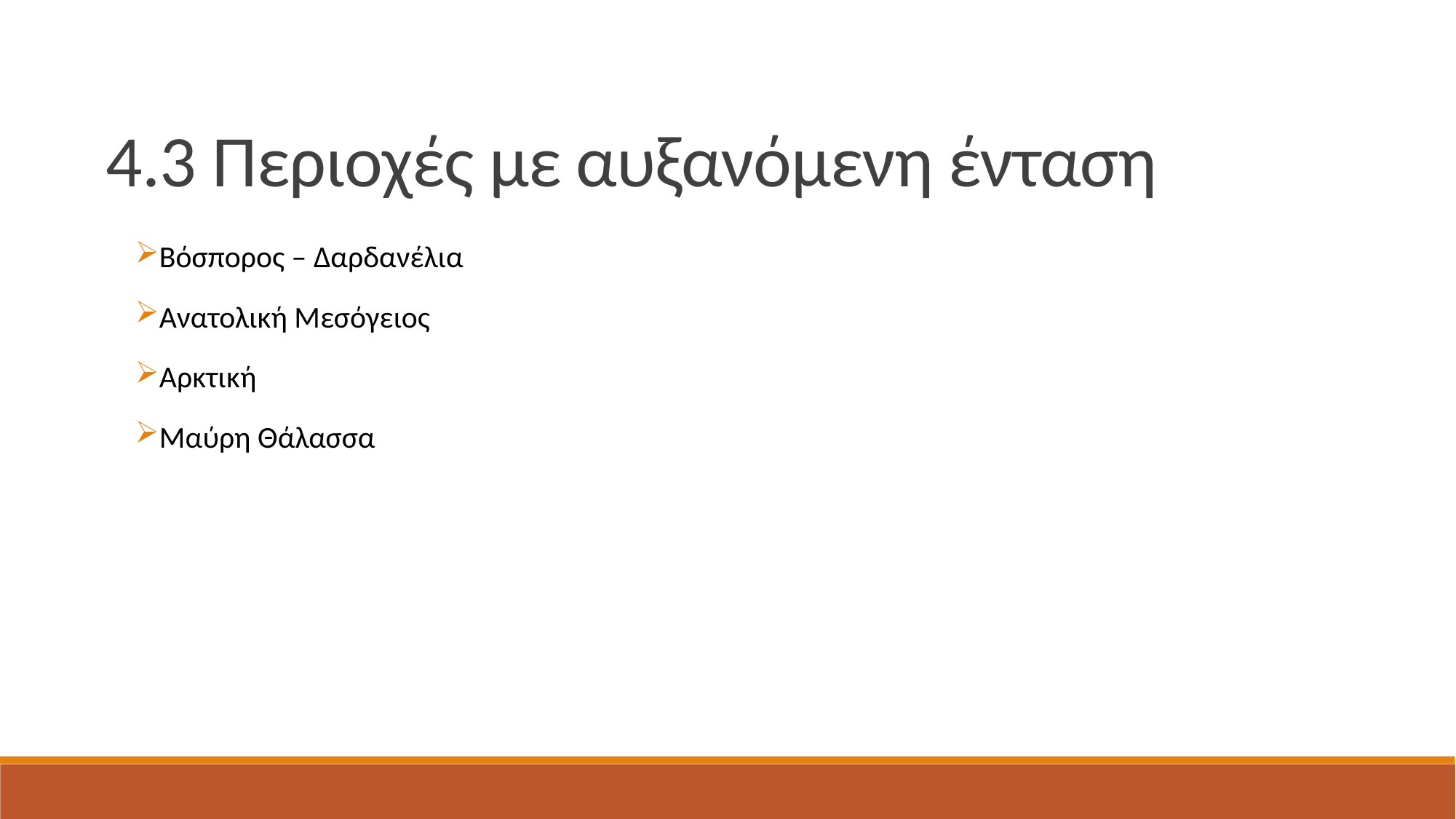

4.3 Περιοχές με αυξανόμενη ένταση
Βόσπορος – Δαρδανέλια
Ανατολική Μεσόγειος
Αρκτική
Μαύρη Θάλασσα